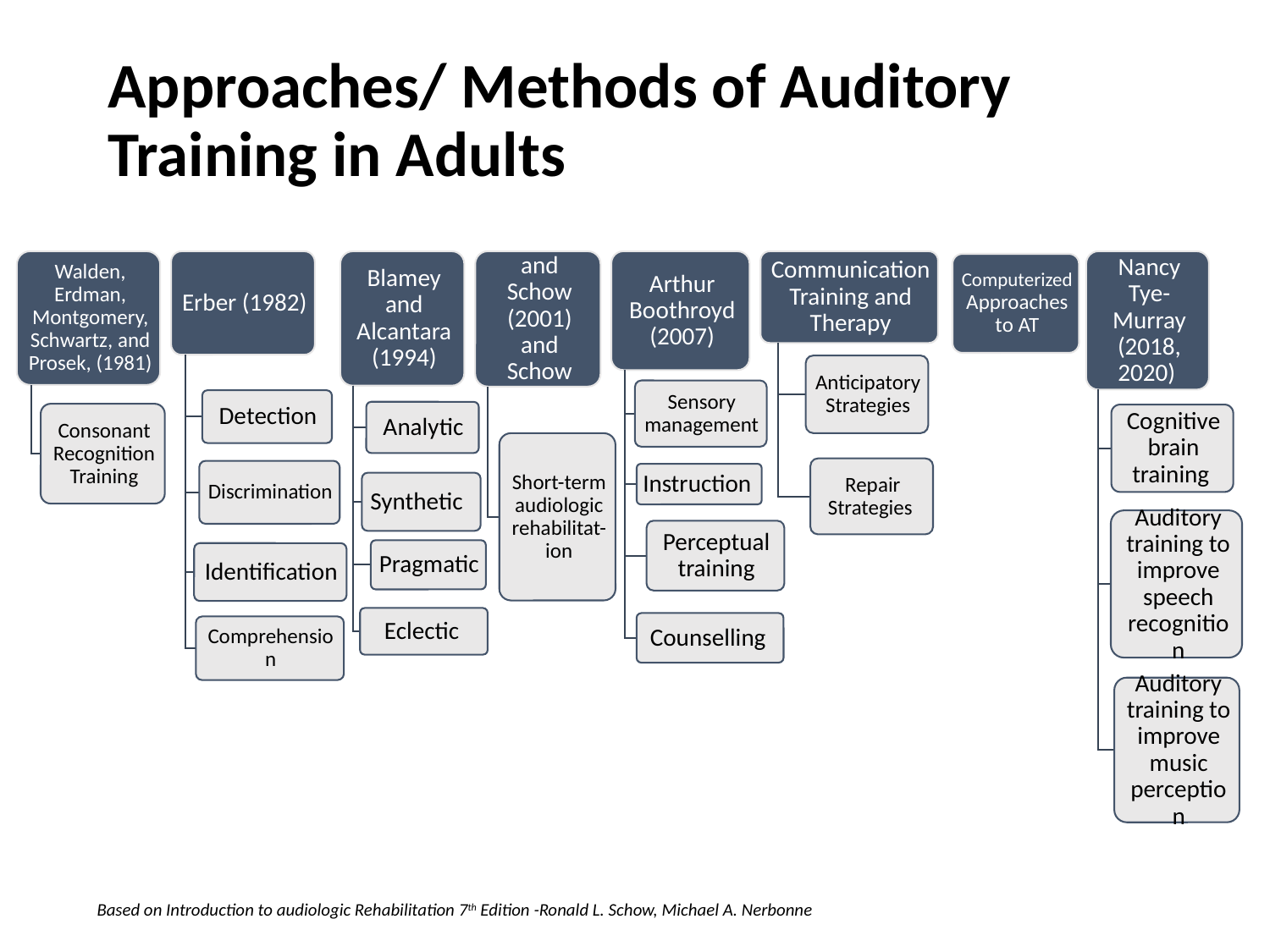

# Approaches/ Methods of Auditory Training in Adults
Walden, Erdman, Montgomery, Schwartz, and Prosek, (1981)
Consonant Recognition Training
Erber (1982)
Detection
Discrimination
Identification
Comprehension
Blamey and Alcantara (1994)
Analytic
Synthetic
Pragmatic
Eclectic
Brockett and Schow (2001) and Schow (2001)
Short-term audiologic rehabilitat-ion
Arthur Boothroyd (2007)
Sensory management
Instruction
Perceptual training
Counselling
Communication Training and Therapy
Anticipatory Strategies
Repair Strategies
Computerized Approaches to AT
Nancy Tye- Murray (2018, 2020)
Cognitive brain training
Auditory training to improve speech recognition
Auditory training to improve music perception
Based on Introduction to audiologic Rehabilitation 7th Edition -Ronald L. Schow, Michael A. Nerbonne